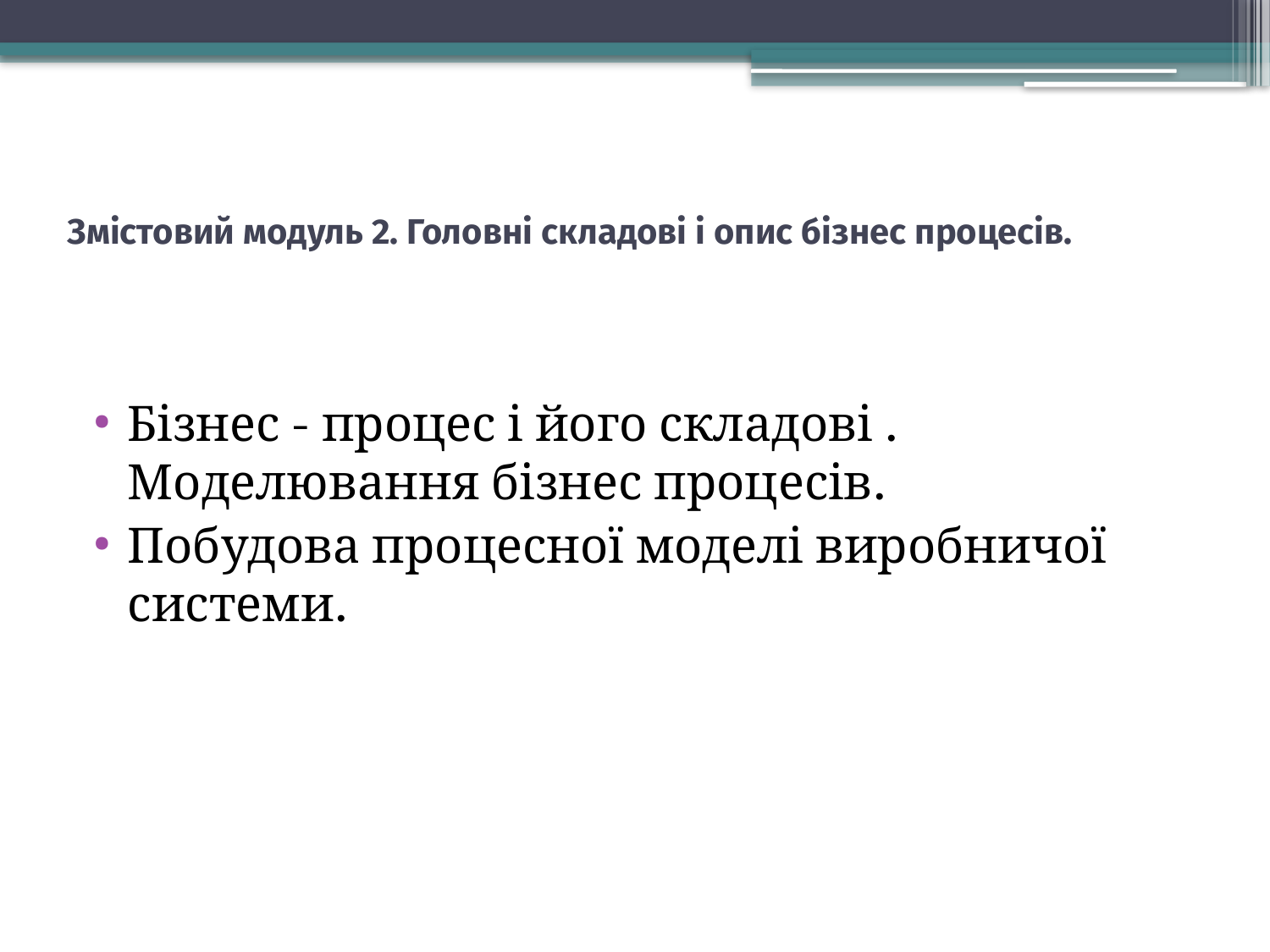

# Змістовий модуль 2. Головні складові і опис бізнес процесів.
Бізнес - процес і його складові . Моделювання бізнес процесів.
Побудова процесної моделі виробничої системи.